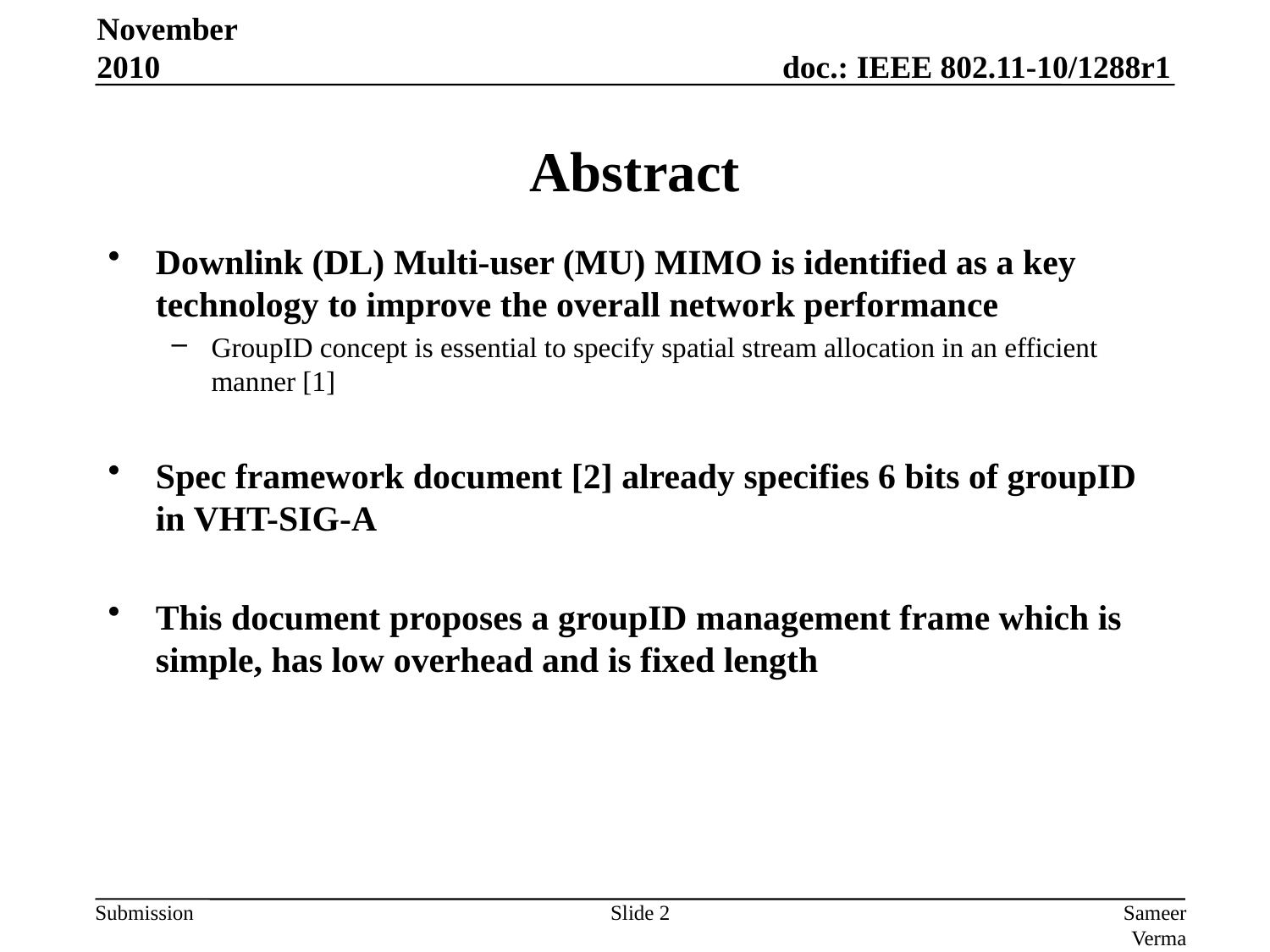

November 2010
# Abstract
Downlink (DL) Multi-user (MU) MIMO is identified as a key technology to improve the overall network performance
GroupID concept is essential to specify spatial stream allocation in an efficient manner [1]

Spec framework document [2] already specifies 6 bits of groupID in VHT-SIG-A

This document proposes a groupID management frame which is simple, has low overhead and is fixed length
Slide 2
Sameer Vermani, Qualcomm